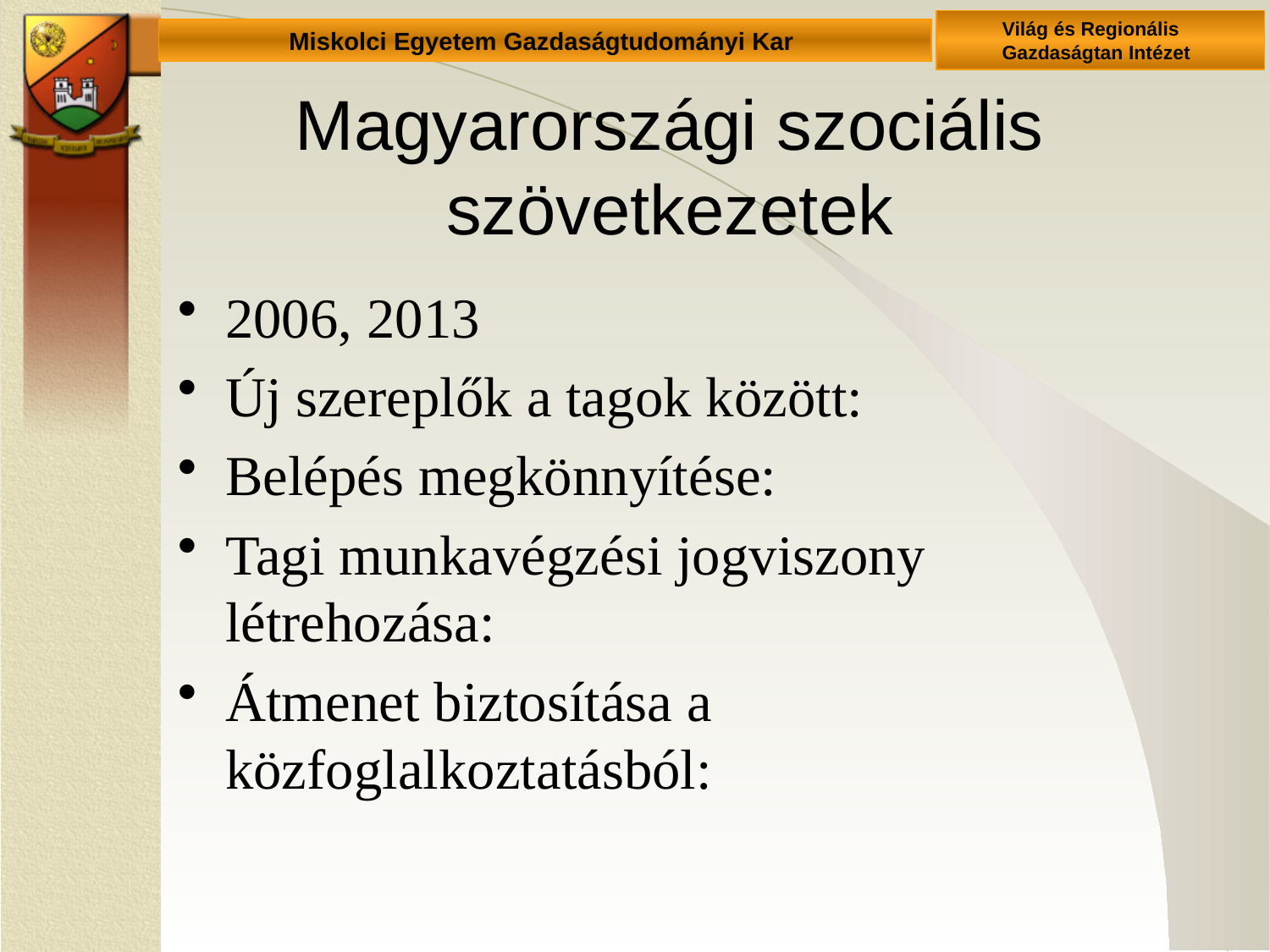

# Magyarországi szociális szövetkezetek
2006, 2013
Új szereplők a tagok között:
Belépés megkönnyítése:
Tagi munkavégzési jogviszony létrehozása:
Átmenet biztosítása a közfoglalkoztatásból: